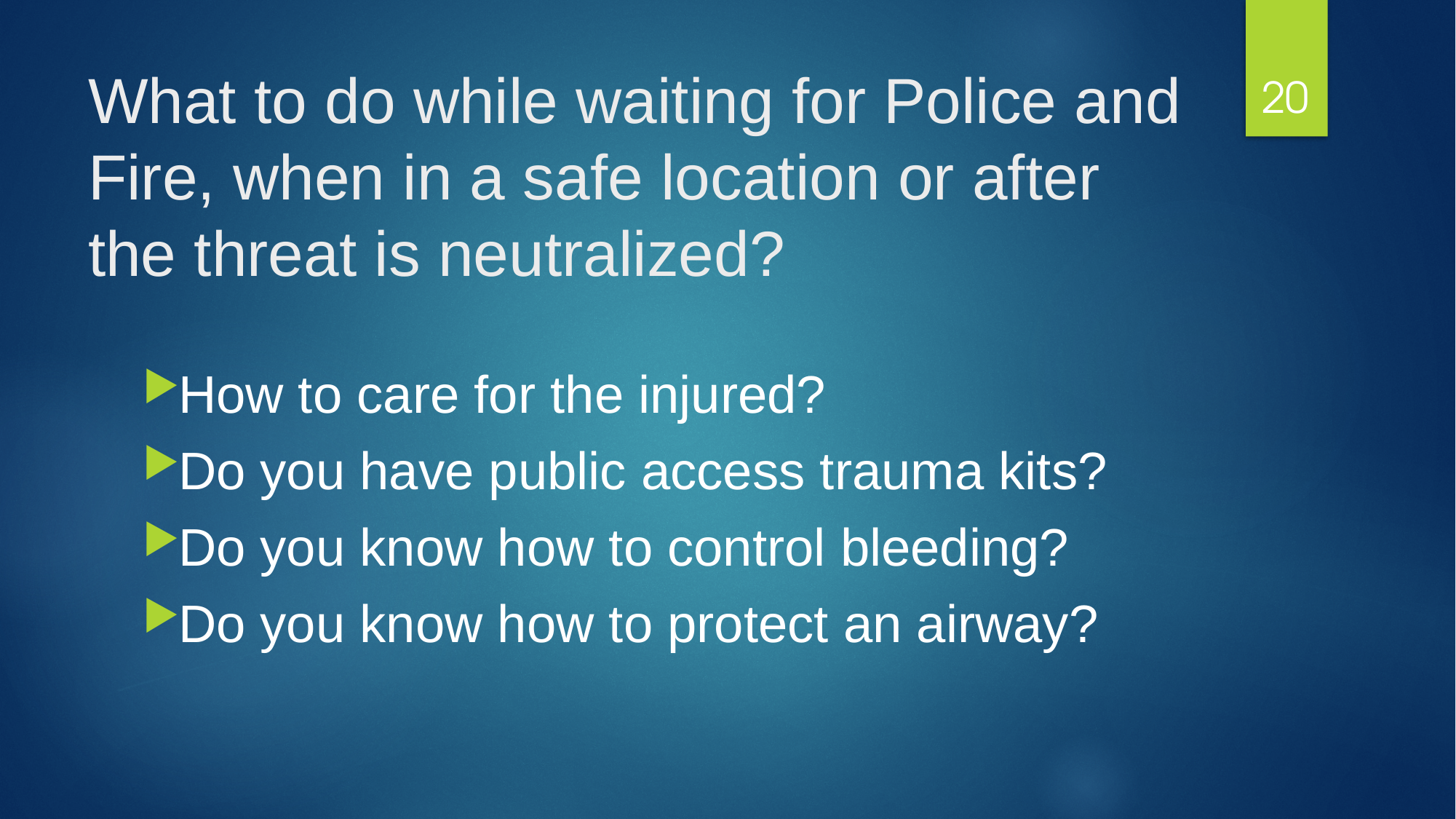

20
# What to do while waiting for Police and Fire, when in a safe location or after the threat is neutralized?
How to care for the injured?
Do you have public access trauma kits?
Do you know how to control bleeding?
Do you know how to protect an airway?